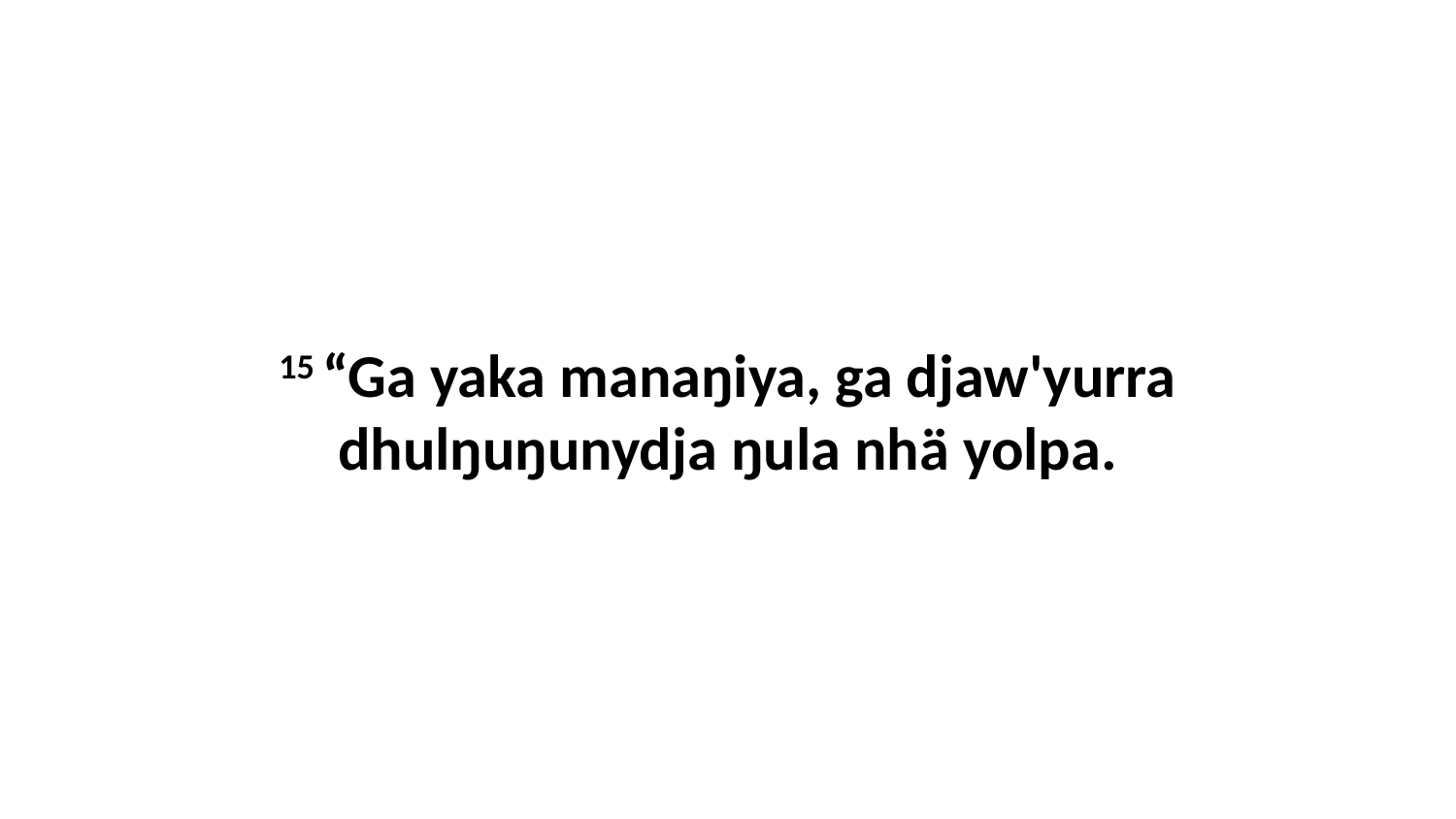

15 “Ga yaka manaŋiya, ga djaw'yurra dhulŋuŋunydja ŋula nhä yolpa.